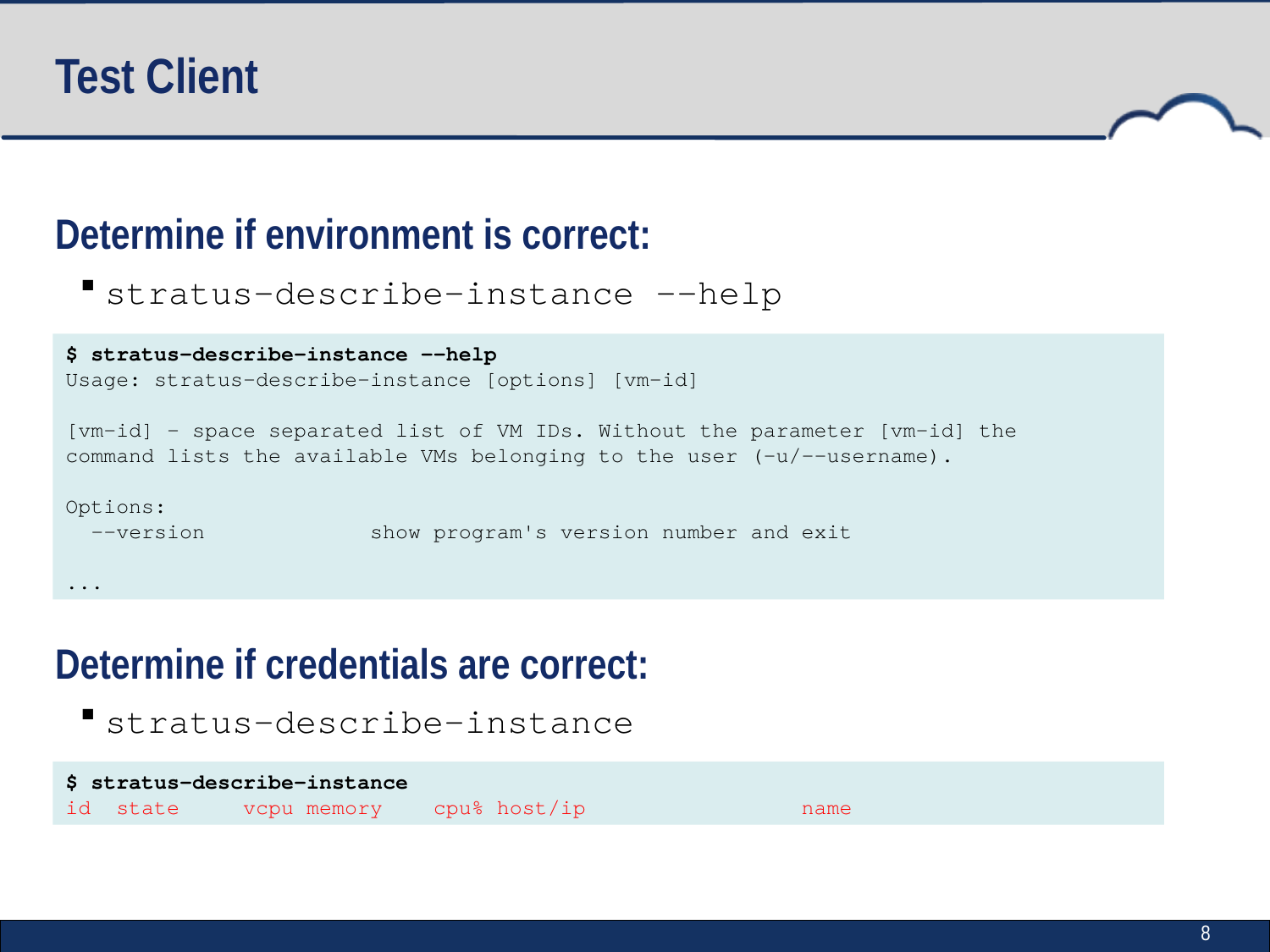

# Test Client
Determine if environment is correct:
stratus-describe-instance --help

Determine if credentials are correct:
stratus-describe-instance

$ stratus-describe-instance --help
Usage: stratus-describe-instance [options] [vm-id]

[vm-id] - space separated list of VM IDs. Without the parameter [vm-id] the
command lists the available VMs belonging to the user (-u/--username).

Options:
  --version             show program's version number and exit

...
$ stratus-describe-instance
id  state     vcpu memory    cpu% host/ip                 name